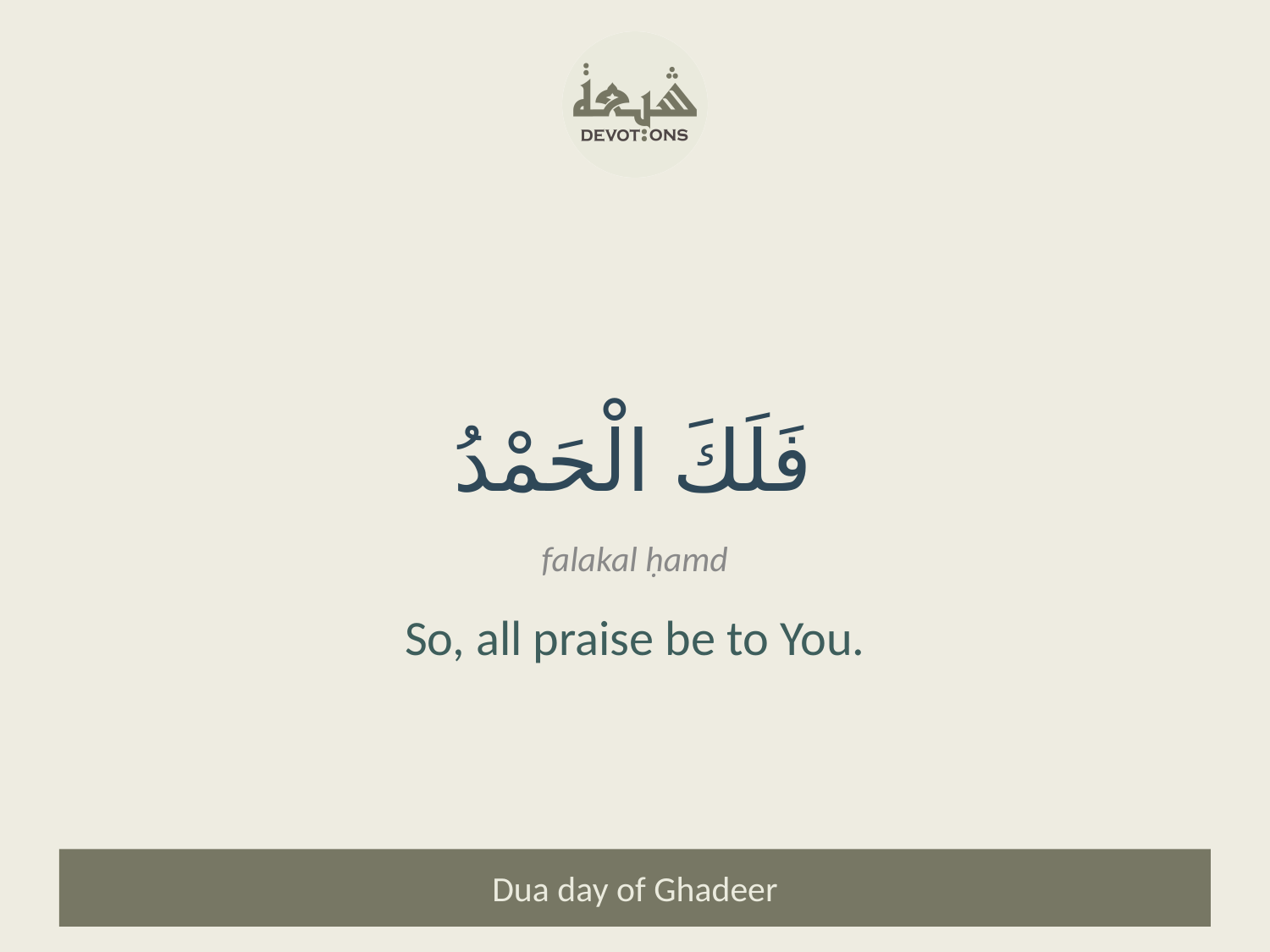

فَلَكَ الْحَمْدُ
falakal ḥamd
So, all praise be to You.
Dua day of Ghadeer